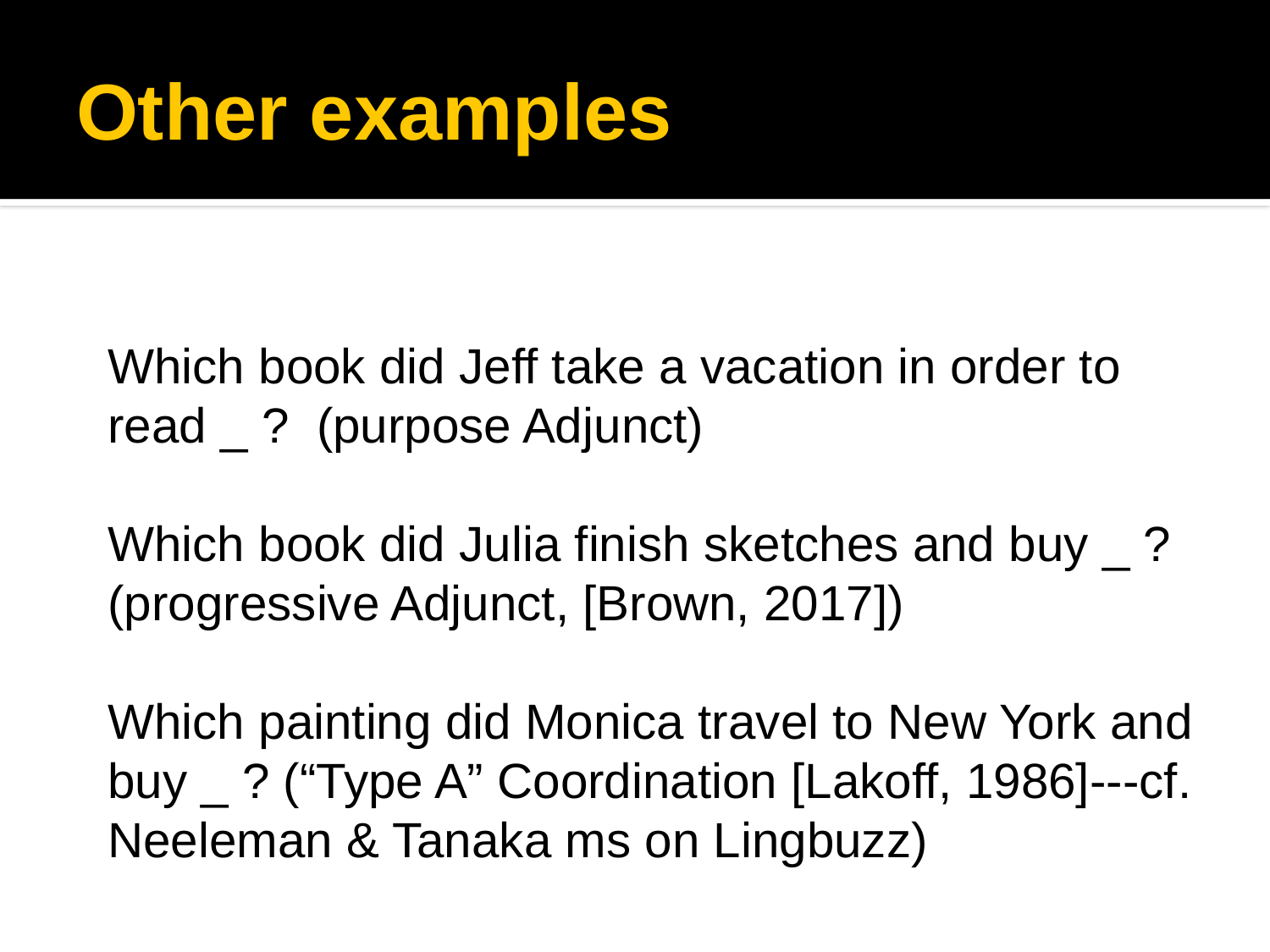

# Other examples
Which book did Jeff take a vacation in order to read _ ?  (purpose Adjunct)

Which book did Julia finish sketches and buy _ ? (progressive Adjunct, [Brown, 2017])

Which painting did Monica travel to New York and buy _ ? (“Type A” Coordination [Lakoff, 1986]---cf. Neeleman & Tanaka ms on Lingbuzz)